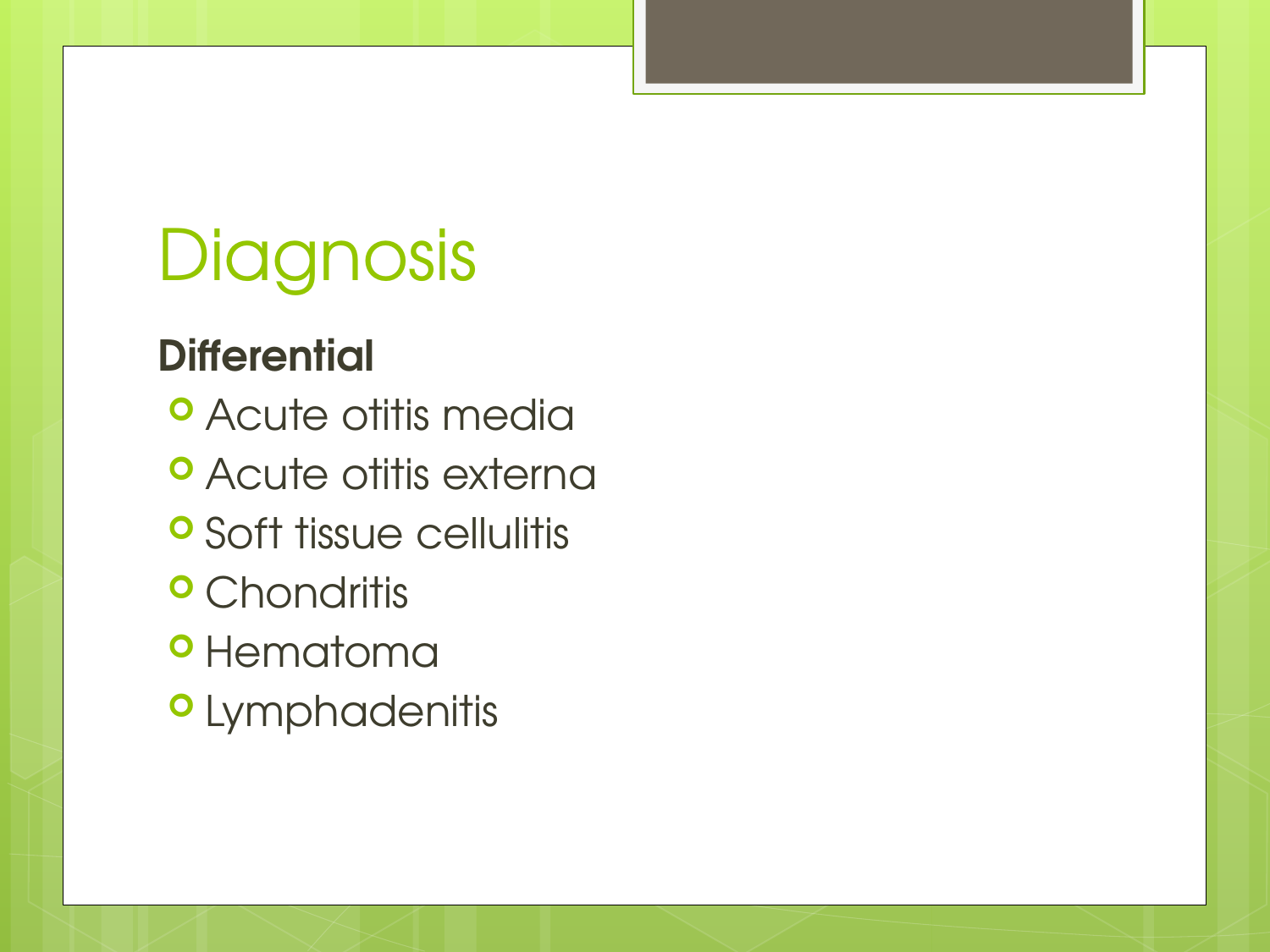

# Diagnosis
Differential
Acute otitis media
Acute otitis externa
Soft tissue cellulitis
Chondritis
Hematoma
Lymphadenitis